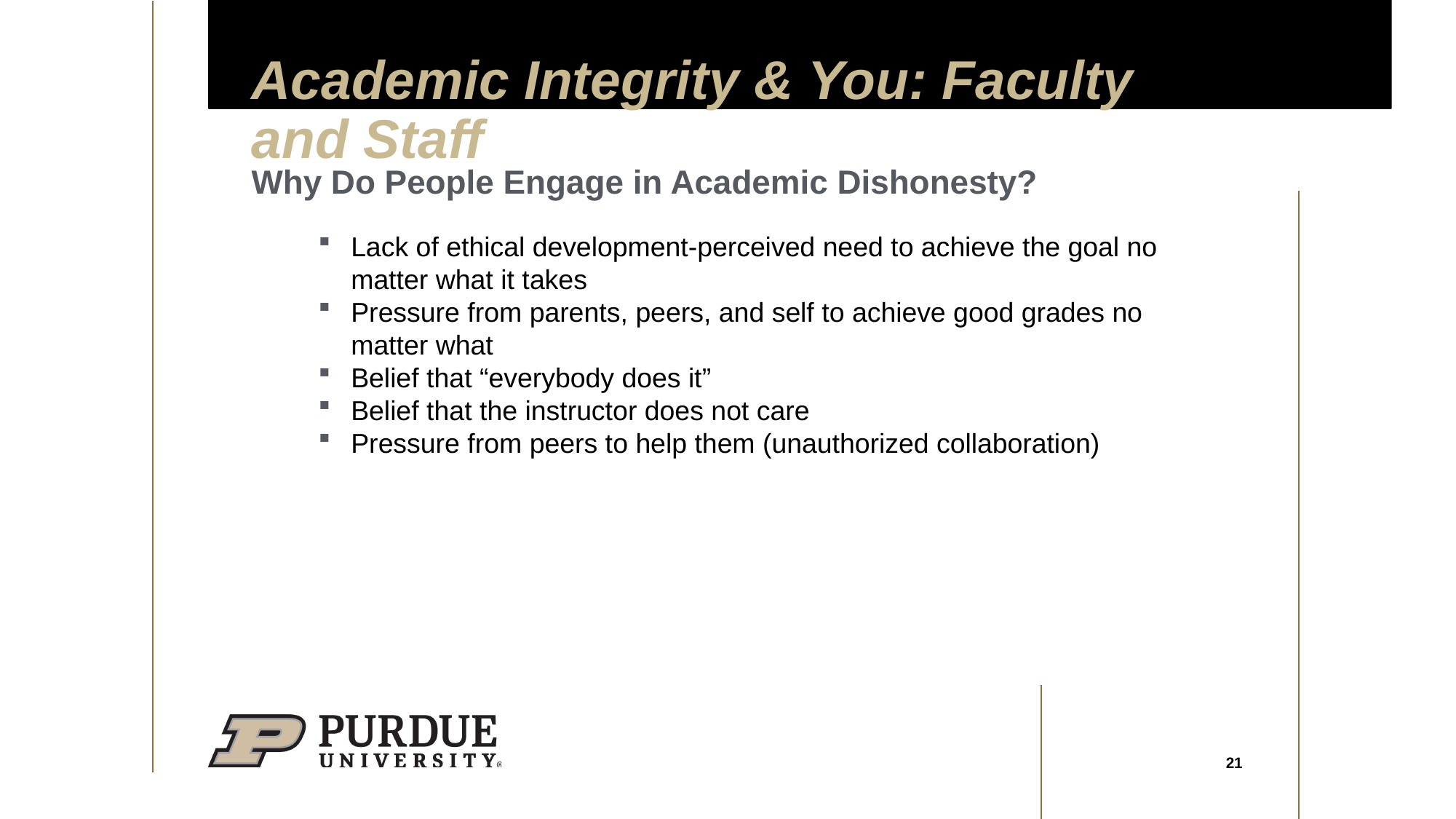

# Academic Integrity & You: Faculty and Staff
Why Do People Engage in Academic Dishonesty?
Lack of ethical development-perceived need to achieve the goal no matter what it takes
Pressure from parents, peers, and self to achieve good grades no matter what
Belief that “everybody does it”
Belief that the instructor does not care
Pressure from peers to help them (unauthorized collaboration)
21